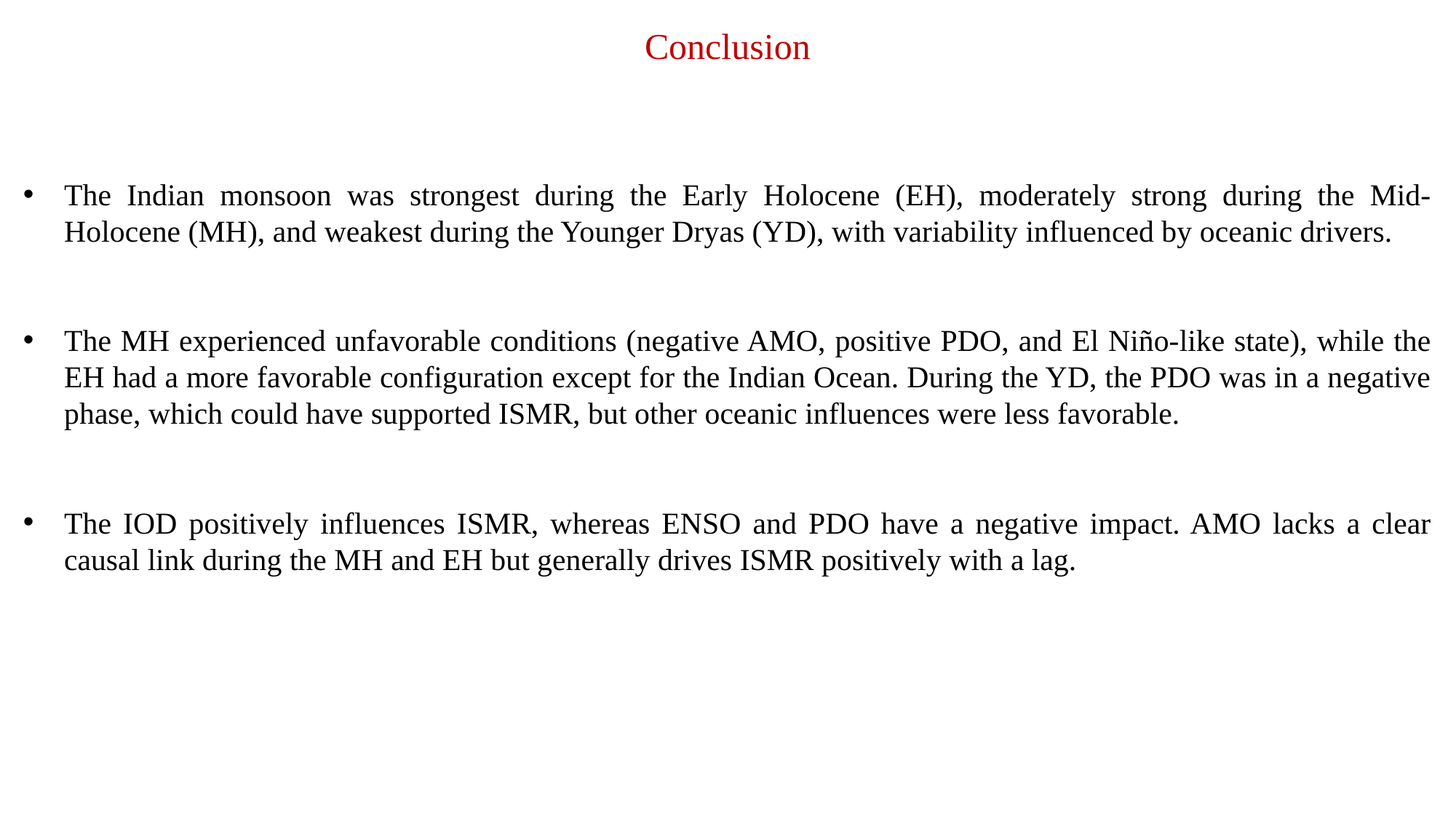

Conclusion

The Indian monsoon was strongest during the Early Holocene (EH), moderately strong during the Mid-Holocene (MH), and weakest during the Younger Dryas (YD), with variability influenced by oceanic drivers.

The MH experienced unfavorable conditions (negative AMO, positive PDO, and El Niño-like state), while the EH had a more favorable configuration except for the Indian Ocean. During the YD, the PDO was in a negative phase, which could have supported ISMR, but other oceanic influences were less favorable.

The IOD positively influences ISMR, whereas ENSO and PDO have a negative impact. AMO lacks a clear causal link during the MH and EH but generally drives ISMR positively with a lag.